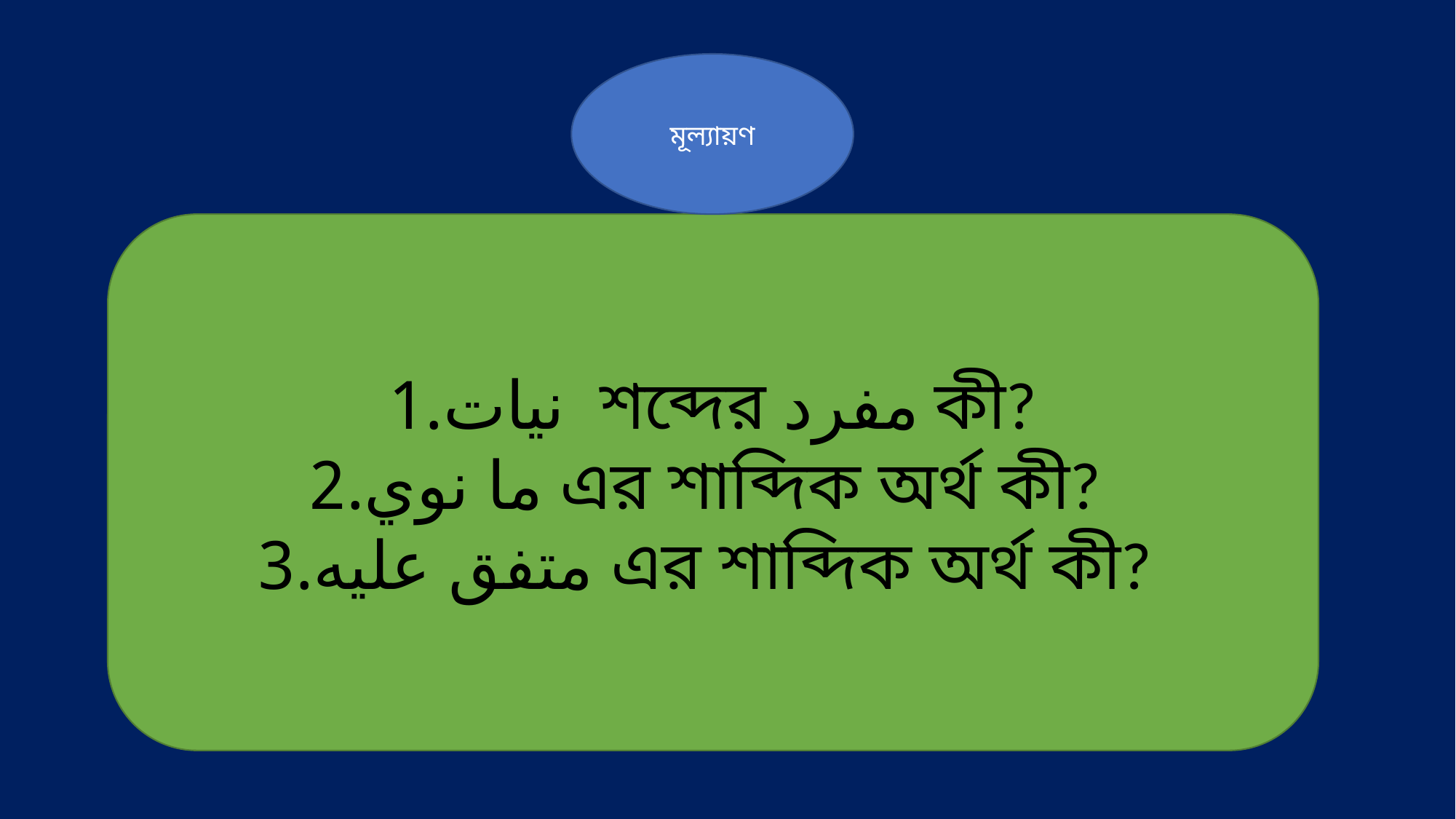

মূল্যায়ণ
نيات  শব্দের مفرد কী?
ما نوي এর শাব্দিক অর্থ কী?
متفق عليه এর শাব্দিক অর্থ কী?